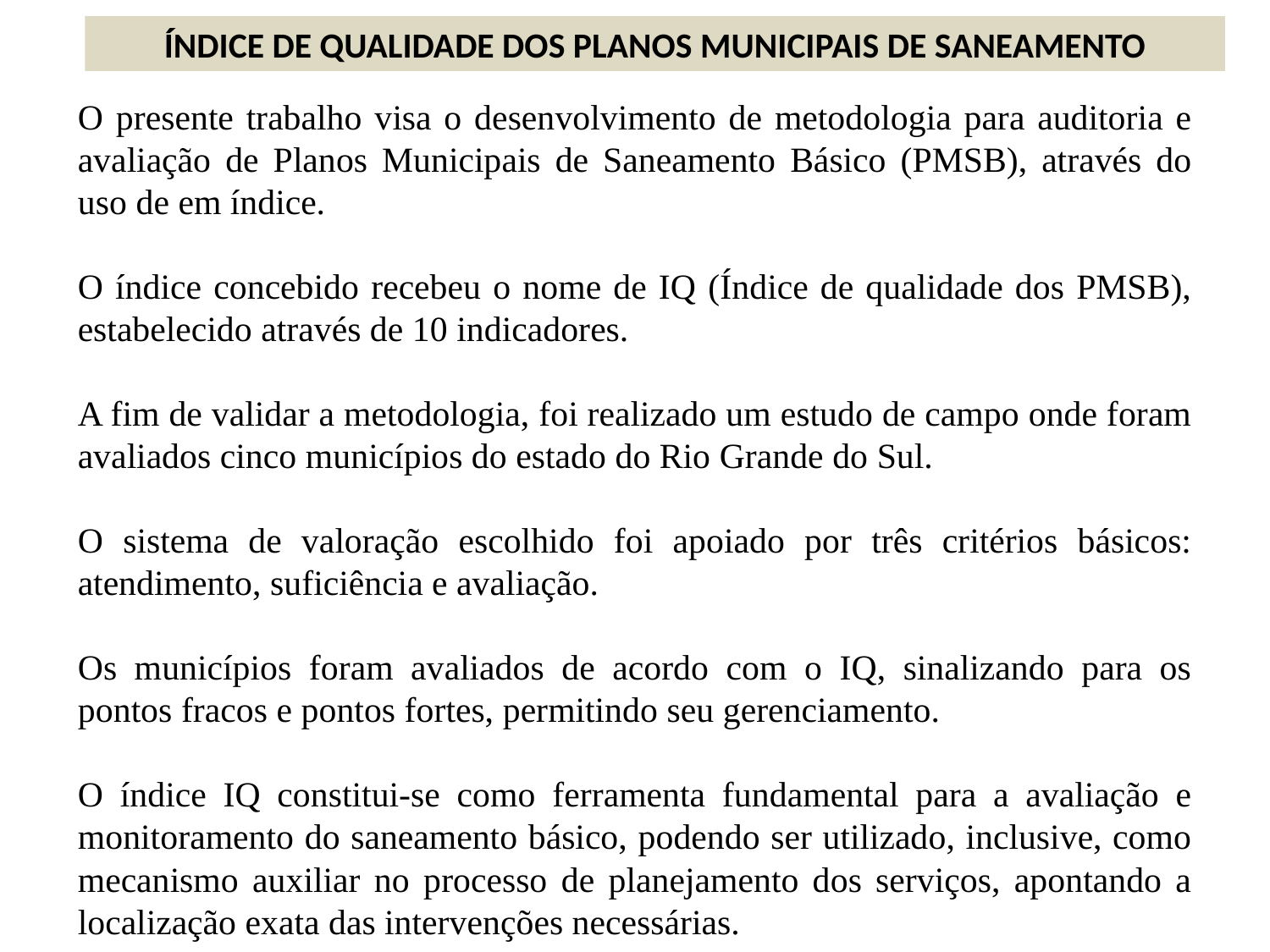

ÍNDICE DE QUALIDADE DOS PLANOS MUNICIPAIS DE SANEAMENTO
O presente trabalho visa o desenvolvimento de metodologia para auditoria e avaliação de Planos Municipais de Saneamento Básico (PMSB), através do uso de em índice.

O índice concebido recebeu o nome de IQ (Índice de qualidade dos PMSB), estabelecido através de 10 indicadores.

A fim de validar a metodologia, foi realizado um estudo de campo onde foram avaliados cinco municípios do estado do Rio Grande do Sul.

O sistema de valoração escolhido foi apoiado por três critérios básicos: atendimento, suficiência e avaliação.

Os municípios foram avaliados de acordo com o IQ, sinalizando para os pontos fracos e pontos fortes, permitindo seu gerenciamento.

O índice IQ constitui-se como ferramenta fundamental para a avaliação e monitoramento do saneamento básico, podendo ser utilizado, inclusive, como mecanismo auxiliar no processo de planejamento dos serviços, apontando a localização exata das intervenções necessárias.